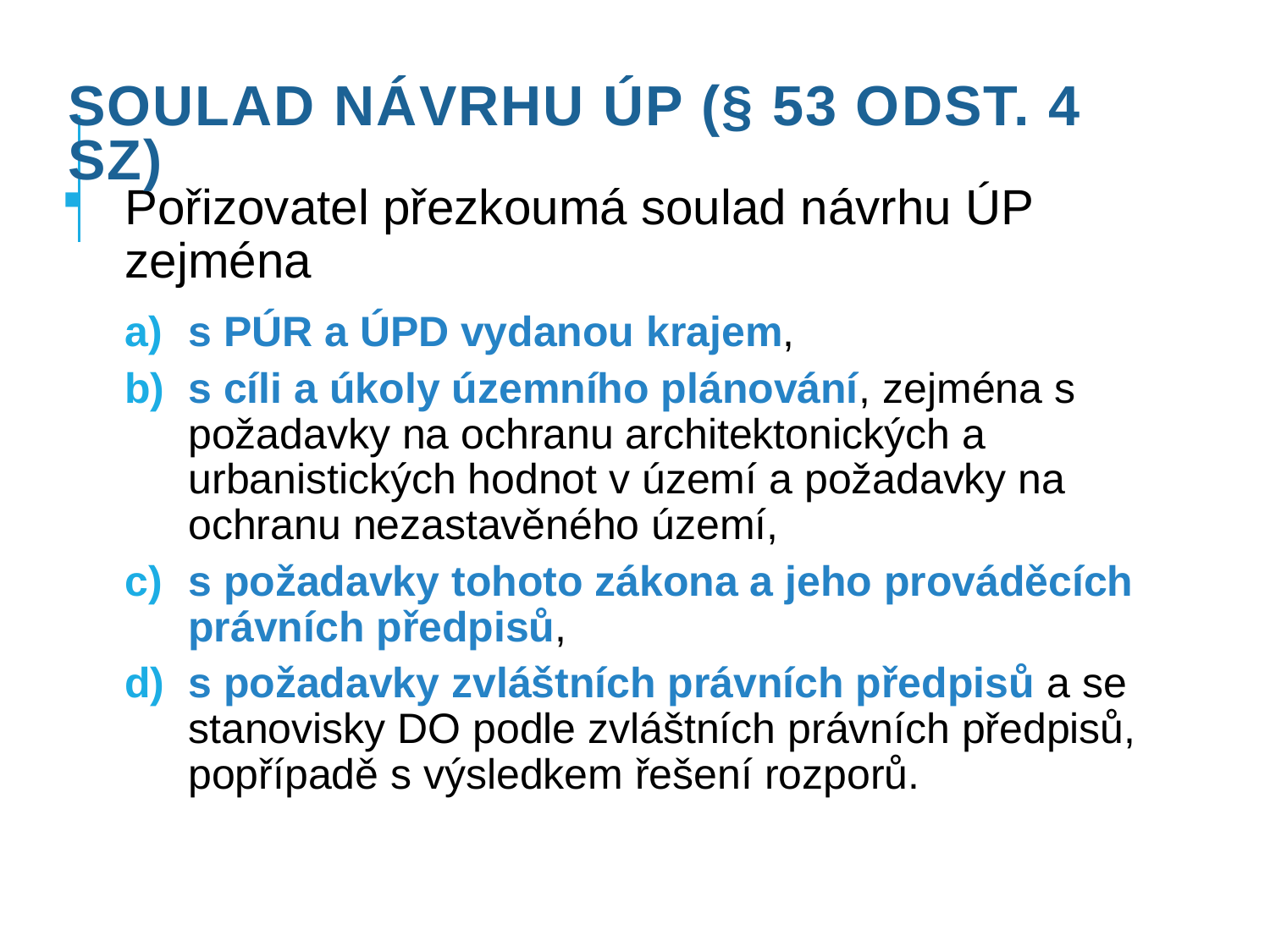

# Soulad návrhu ÚP (§ 53 odst. 4 SZ)
Pořizovatel přezkoumá soulad návrhu ÚP zejména
s PÚR a ÚPD vydanou krajem,
s cíli a úkoly územního plánování, zejména s požadavky na ochranu architektonických a urbanistických hodnot v území a požadavky na ochranu nezastavěného území,
s požadavky tohoto zákona a jeho prováděcích právních předpisů,
s požadavky zvláštních právních předpisů a se stanovisky DO podle zvláštních právních předpisů, popřípadě s výsledkem řešení rozporů.